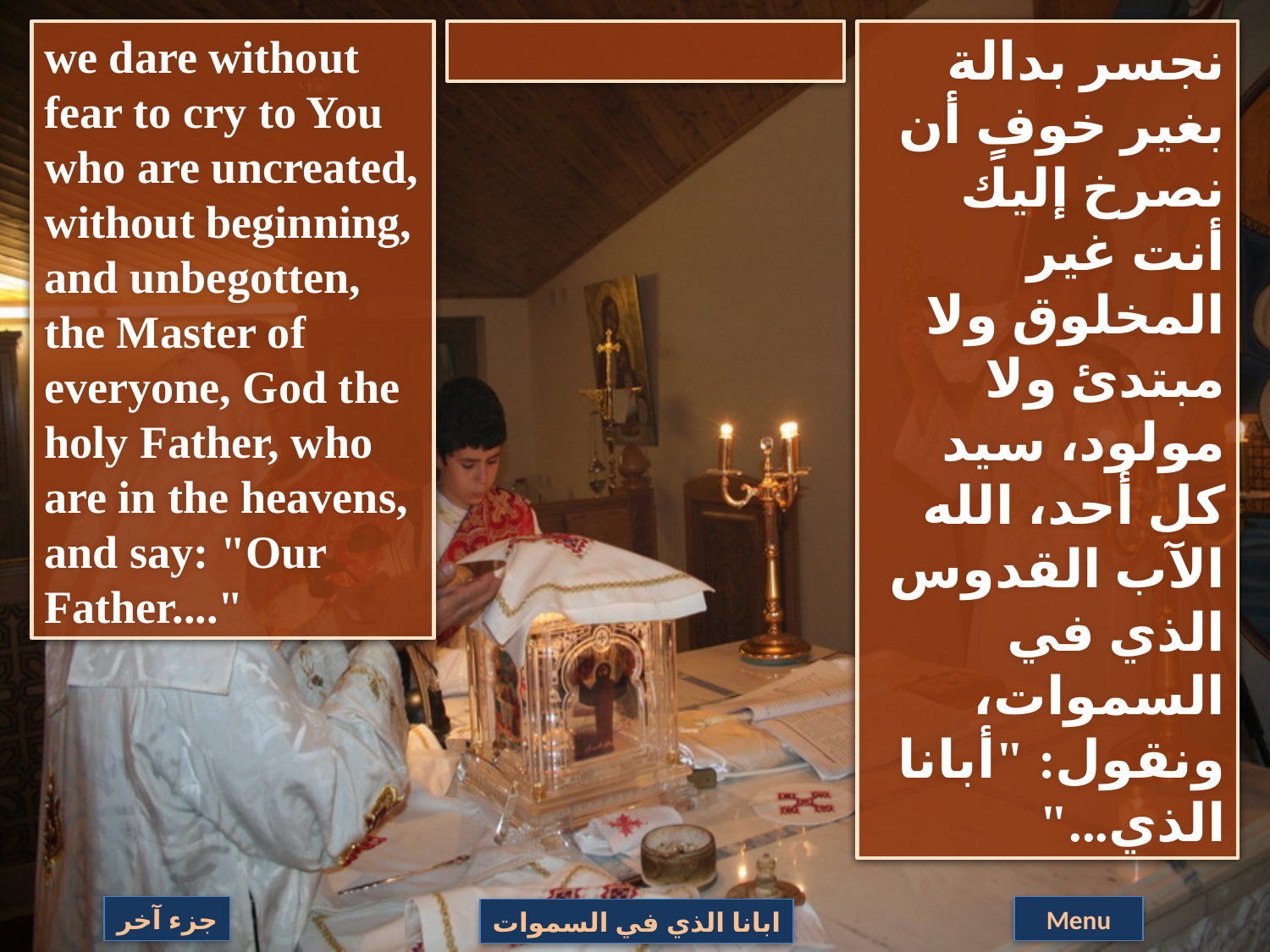

we dare without fear to cry to You who are uncreated, without beginning, and unbegotten, the Master of everyone, God the holy Father, who are in the heavens, and say: "Our Father...."

نجسر بدالة بغير خوفٍ أن نصرخ إليك أنت غير المخلوق ولا مبتدئ ولا مولود، سيد كل أحد، الله الآب القدوس الذي في السموات، ونقول: "أبانا الذي..."
جزء آخر
Menu
ابانا الذي في السموات